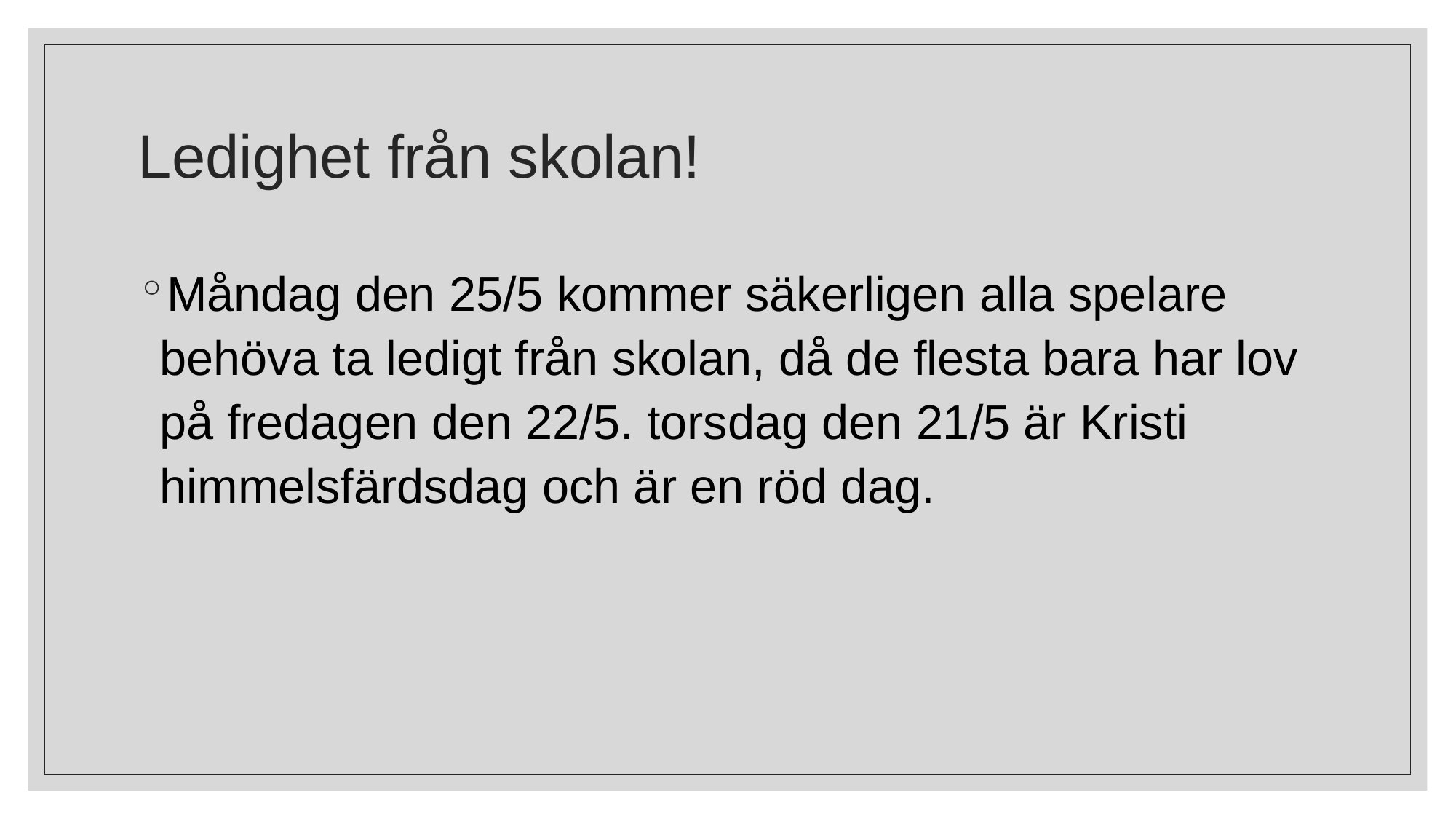

# Ledighet från skolan!
Måndag den 25/5 kommer säkerligen alla spelare behöva ta ledigt från skolan, då de flesta bara har lov på fredagen den 22/5. torsdag den 21/5 är Kristi himmelsfärdsdag och är en röd dag.